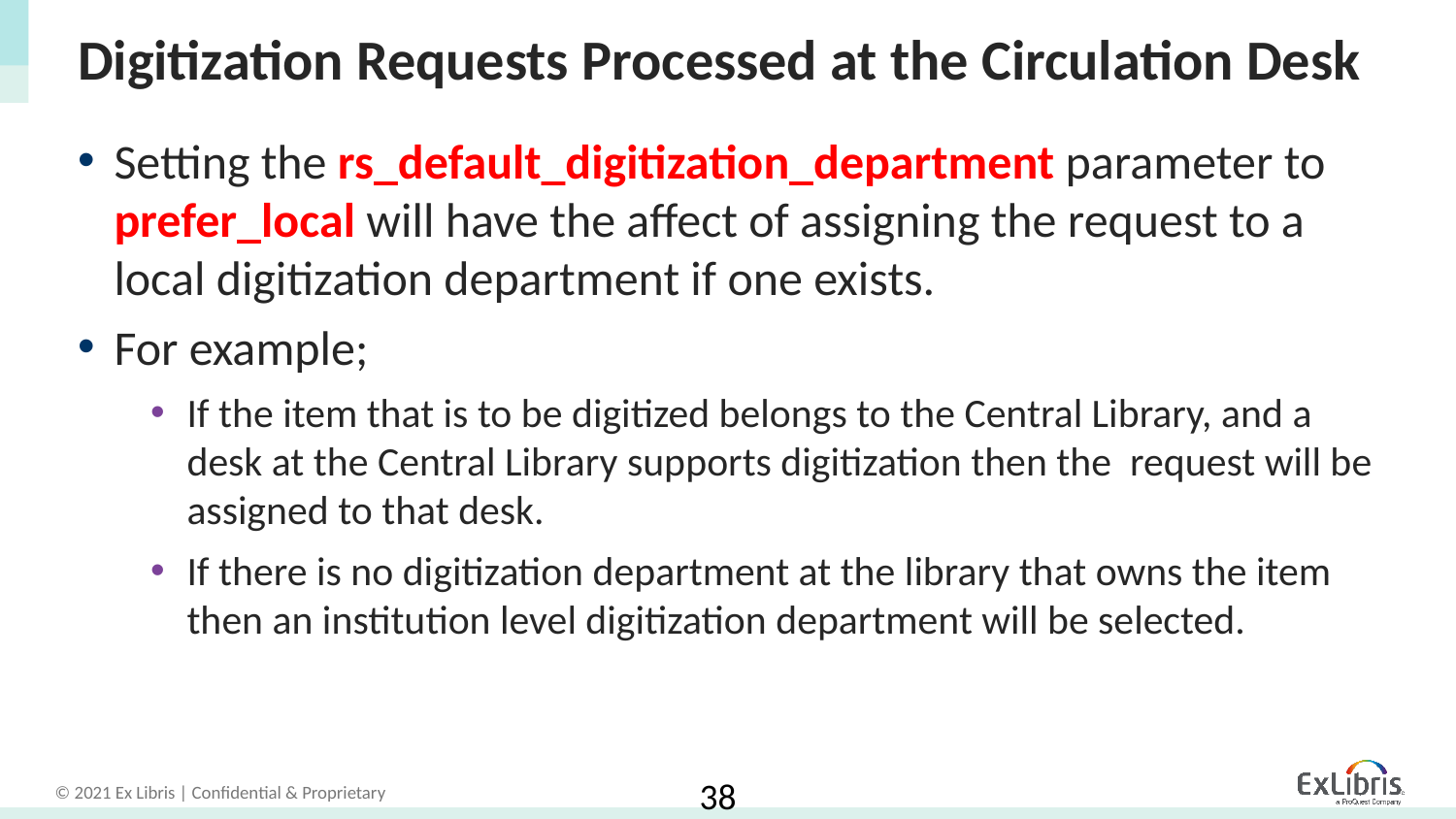

# Digitization Requests Processed at the Circulation Desk
Setting the rs_default_digitization_department parameter to prefer_local will have the affect of assigning the request to a local digitization department if one exists.
For example;
If the item that is to be digitized belongs to the Central Library, and a desk at the Central Library supports digitization then the  request will be assigned to that desk.
If there is no digitization department at the library that owns the item then an institution level digitization department will be selected.
38